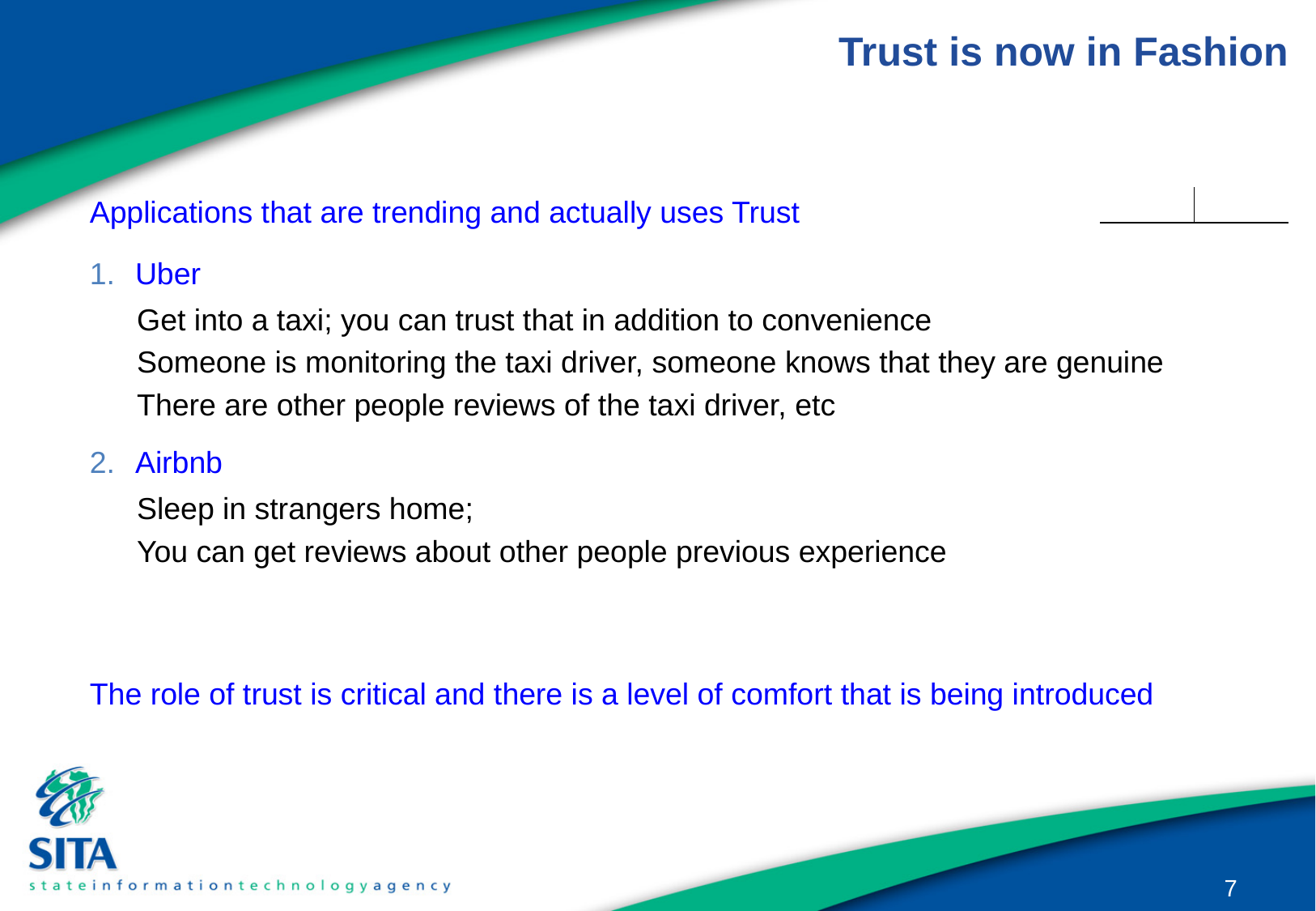

# Trust is now in Fashion
Applications that are trending and actually uses Trust
Uber
Get into a taxi; you can trust that in addition to convenience
Someone is monitoring the taxi driver, someone knows that they are genuine
There are other people reviews of the taxi driver, etc
Airbnb
Sleep in strangers home;
You can get reviews about other people previous experience

The role of trust is critical and there is a level of comfort that is being introduced

7